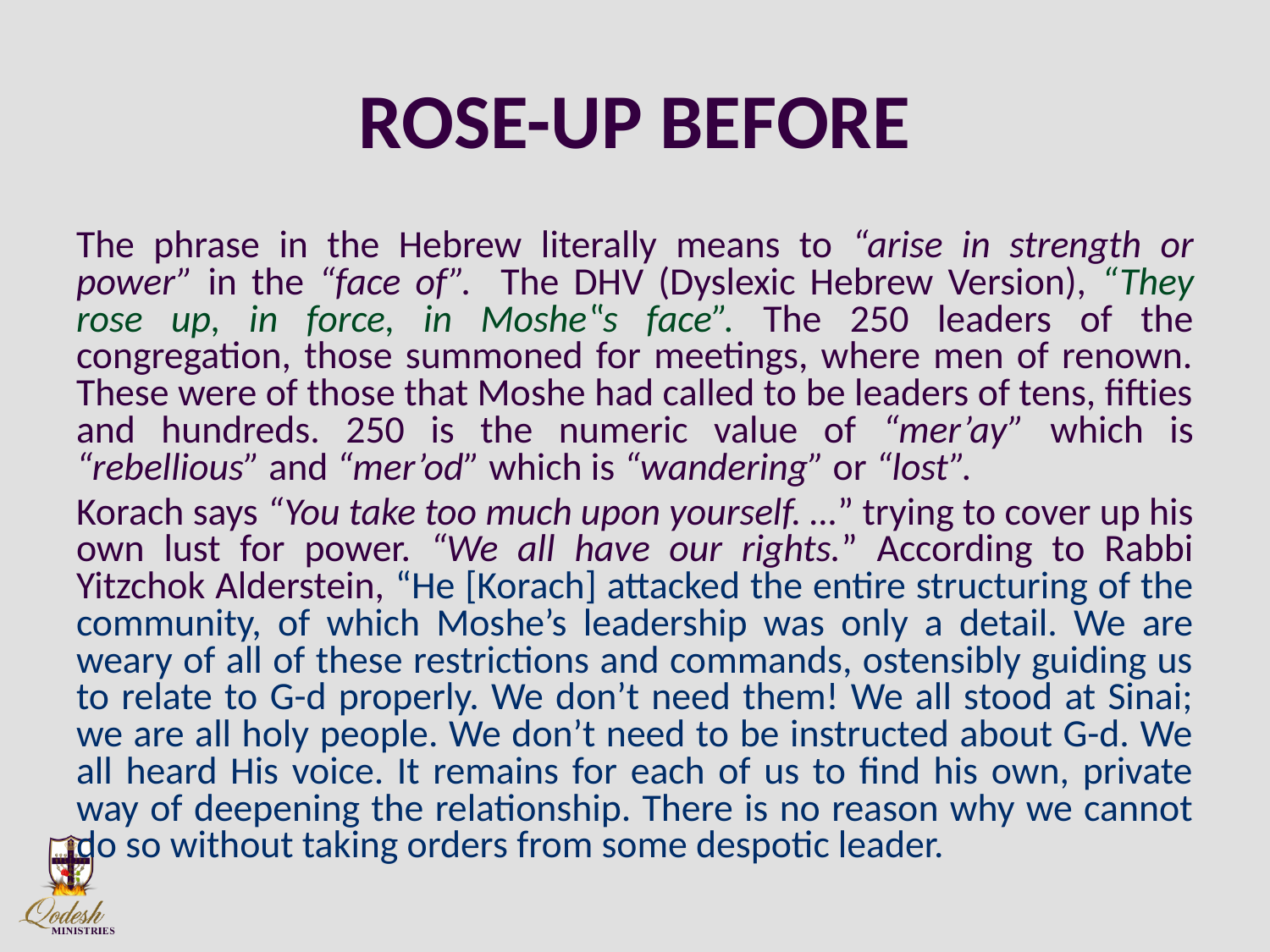

# ROSE-UP BEFORE
The phrase in the Hebrew literally means to “arise in strength or power” in the “face of”.  The DHV (Dyslexic Hebrew Version), “They rose up, in force, in Moshe‟s face”. The 250 leaders of the congregation, those summoned for meetings, where men of renown. These were of those that Moshe had called to be leaders of tens, fifties and hundreds. 250 is the numeric value of “mer’ay” which is “rebellious” and “mer’od” which is “wandering” or “lost”.
Korach says “You take too much upon yourself. …” trying to cover up his own lust for power. “We all have our rights.” According to Rabbi Yitzchok Alderstein, “He [Korach] attacked the entire structuring of the community, of which Moshe’s leadership was only a detail. We are weary of all of these restrictions and commands, ostensibly guiding us to relate to G-d properly. We don’t need them! We all stood at Sinai; we are all holy people. We don’t need to be instructed about G-d. We all heard His voice. It remains for each of us to find his own, private way of deepening the relationship. There is no reason why we cannot do so without taking orders from some despotic leader.